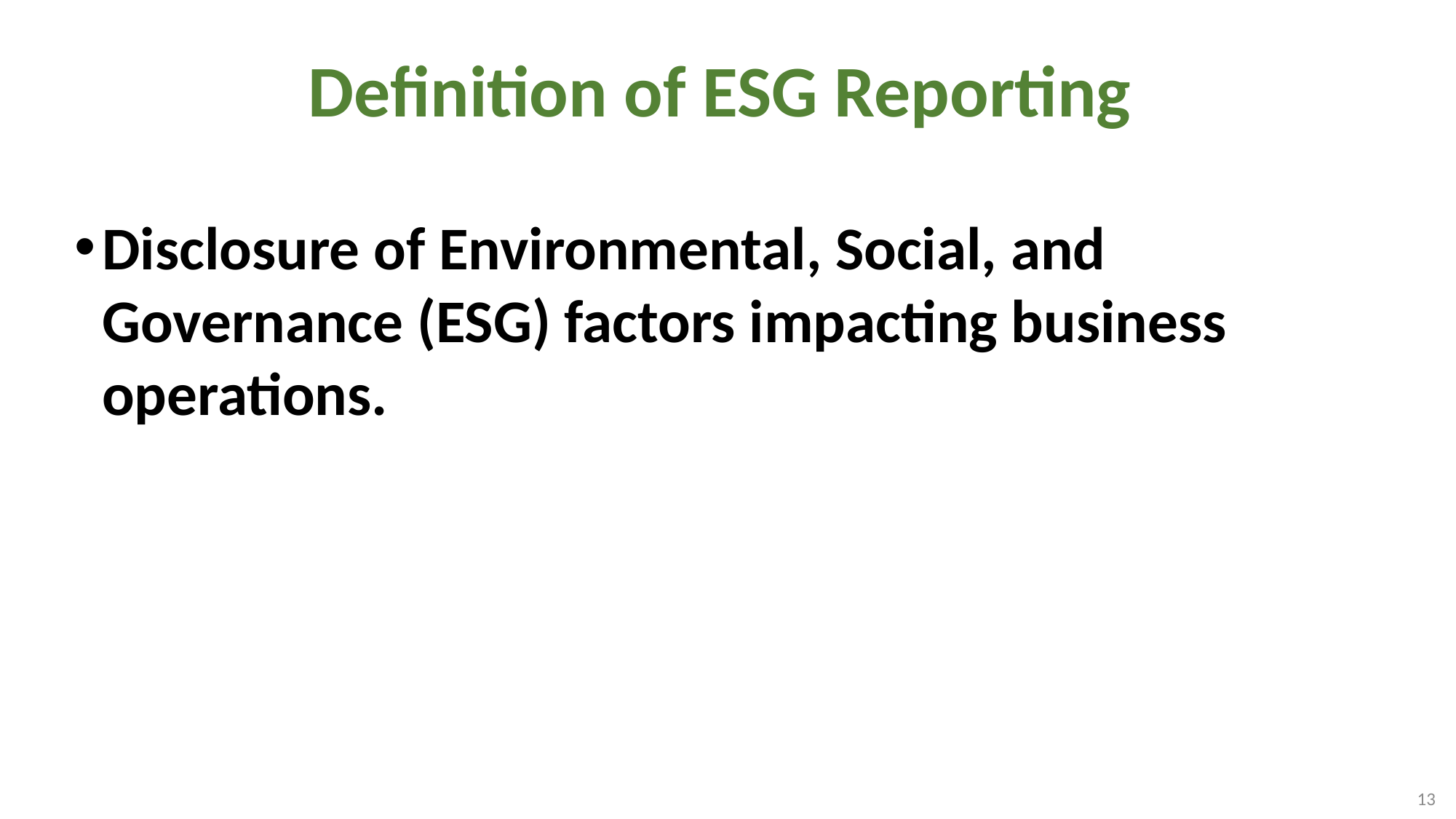

# Definition of ESG Reporting
Disclosure of Environmental, Social, and Governance (ESG) factors impacting business operations.

13